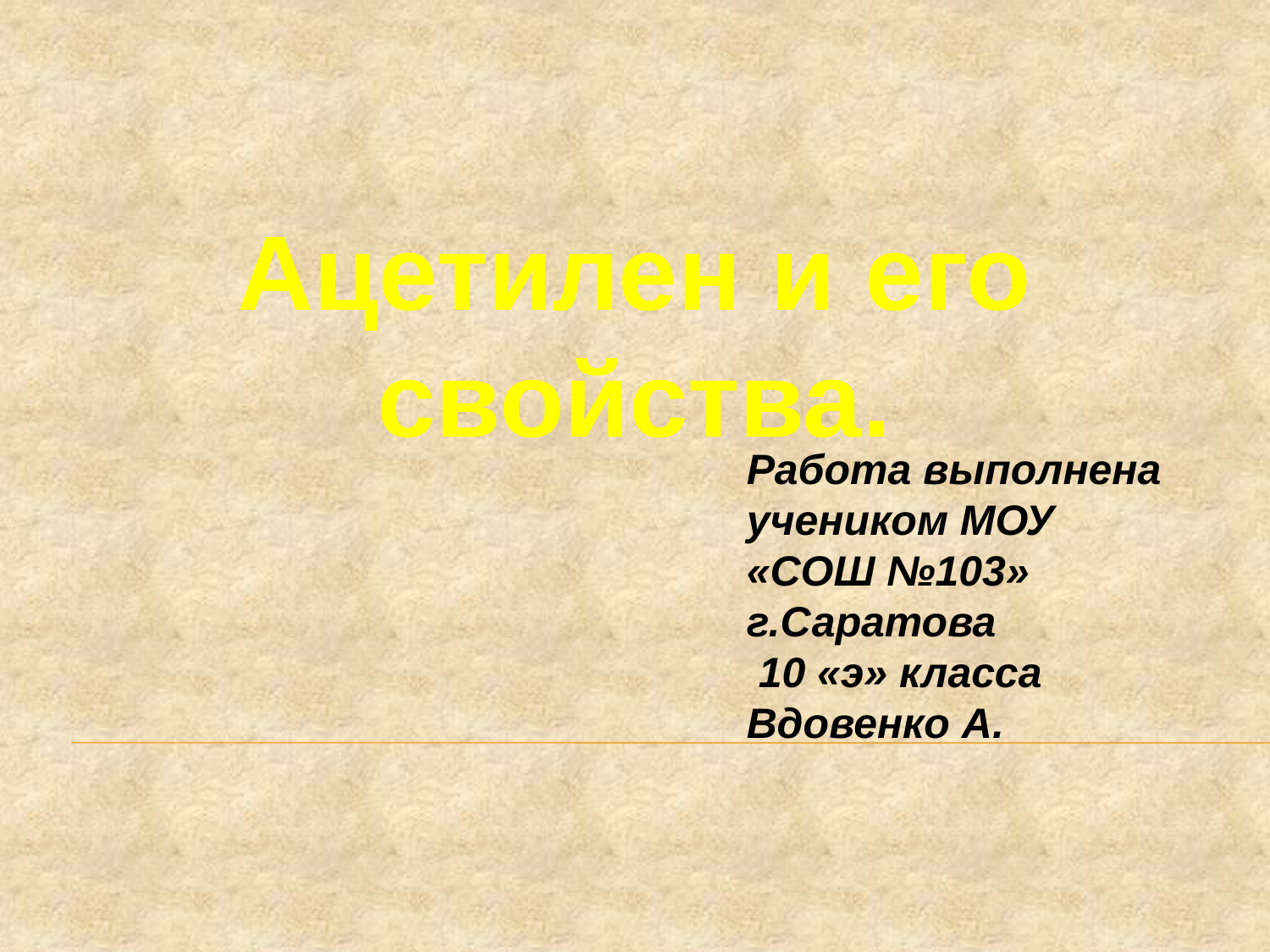

Ацетилен и его свойства.
Работа выполнена
учеником МОУ «СОШ №103» г.Саратова
 10 «э» класса
Вдовенко А.